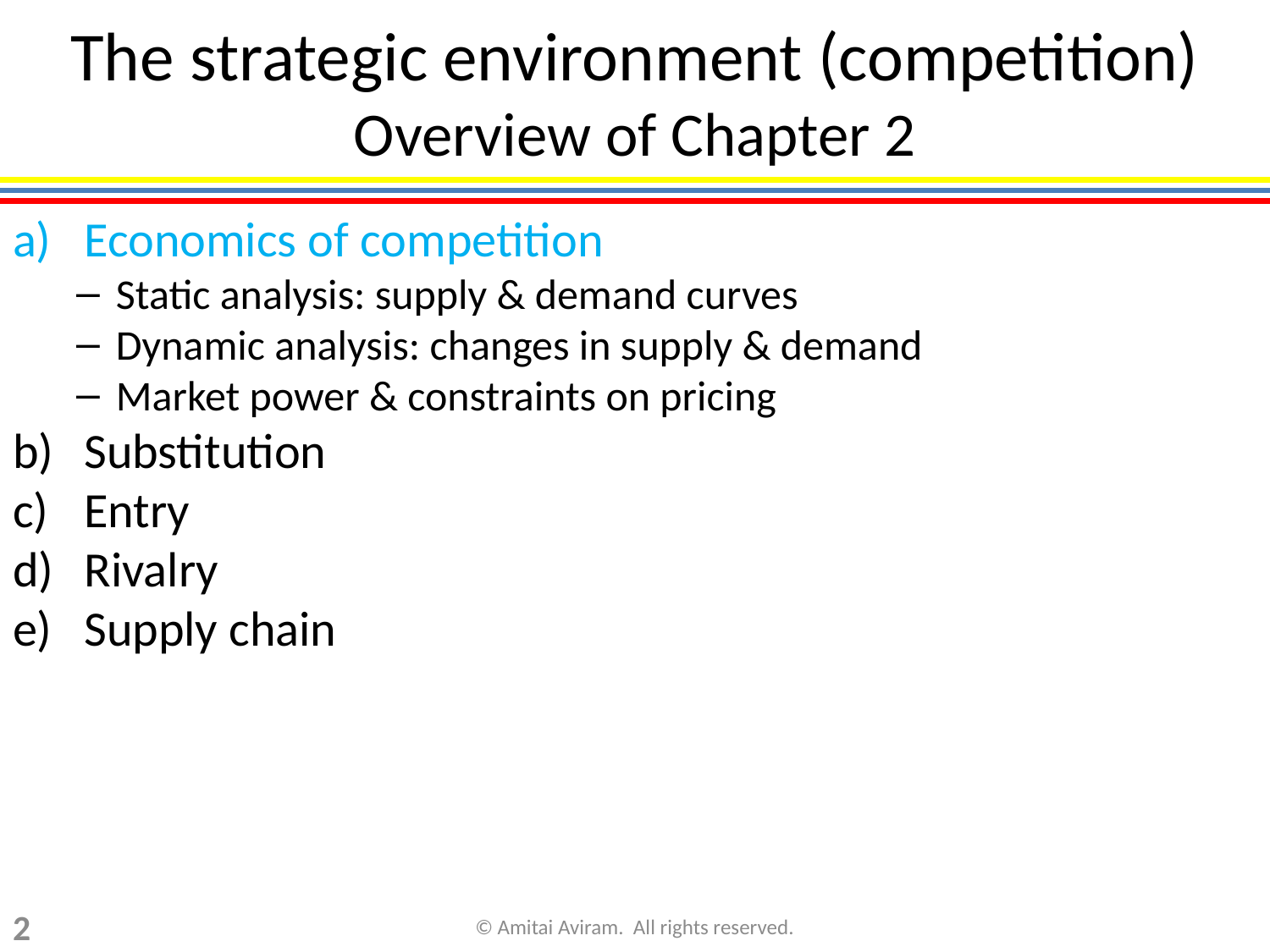

# The strategic environment (competition) Overview of Chapter 2
Economics of competition
Static analysis: supply & demand curves
Dynamic analysis: changes in supply & demand
Market power & constraints on pricing
Substitution
Entry
Rivalry
Supply chain
2
© Amitai Aviram.  All rights reserved.